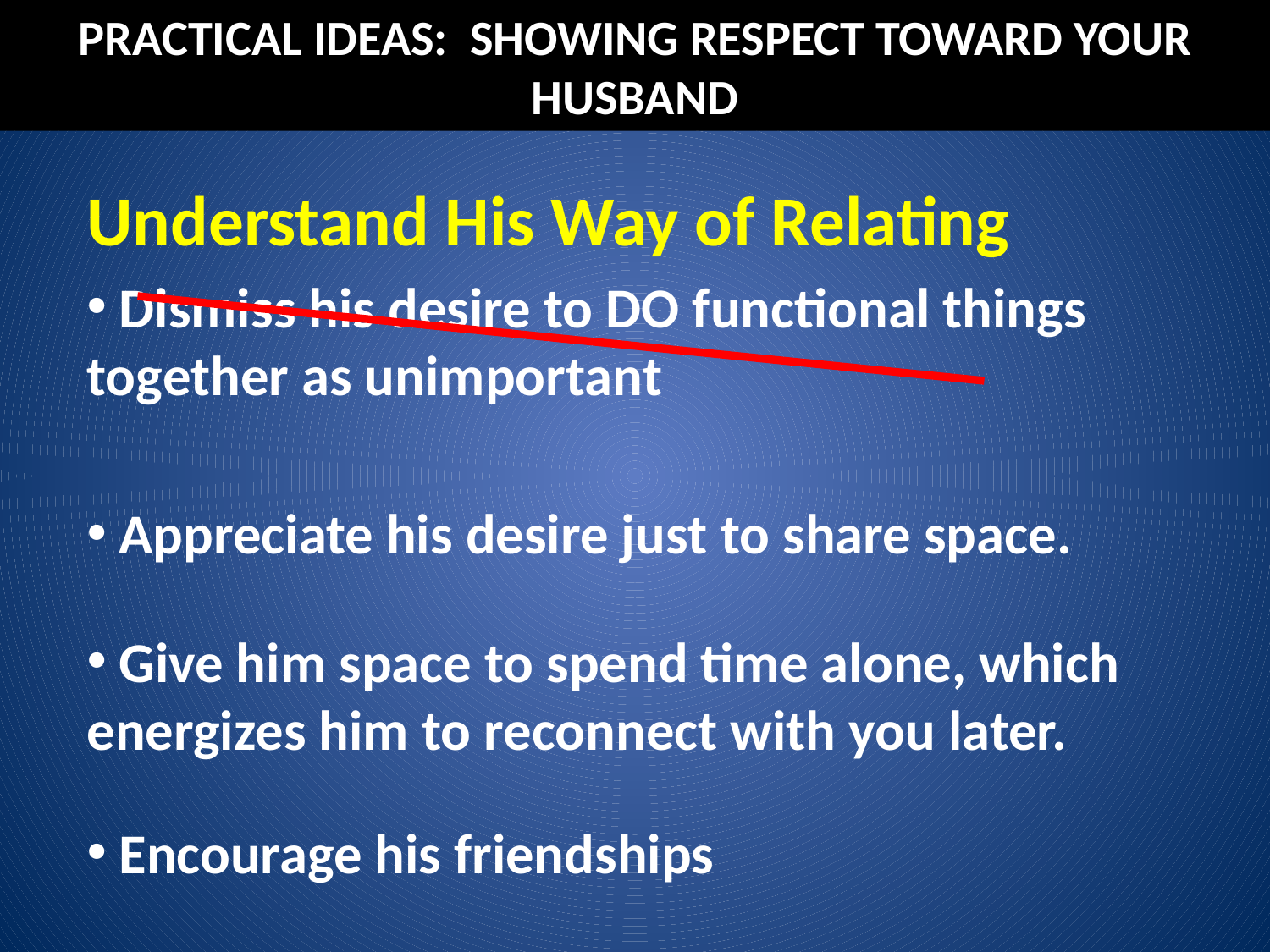

PRACTICAL IDEAS:  SHOWING RESPECT TOWARD YOUR HUSBAND
Understand His Way of Relating
 Dismiss his desire to DO functional things together as unimportant

 Appreciate his desire just to share space.

 Give him space to spend time alone, which energizes him to reconnect with you later.

 Encourage his friendships